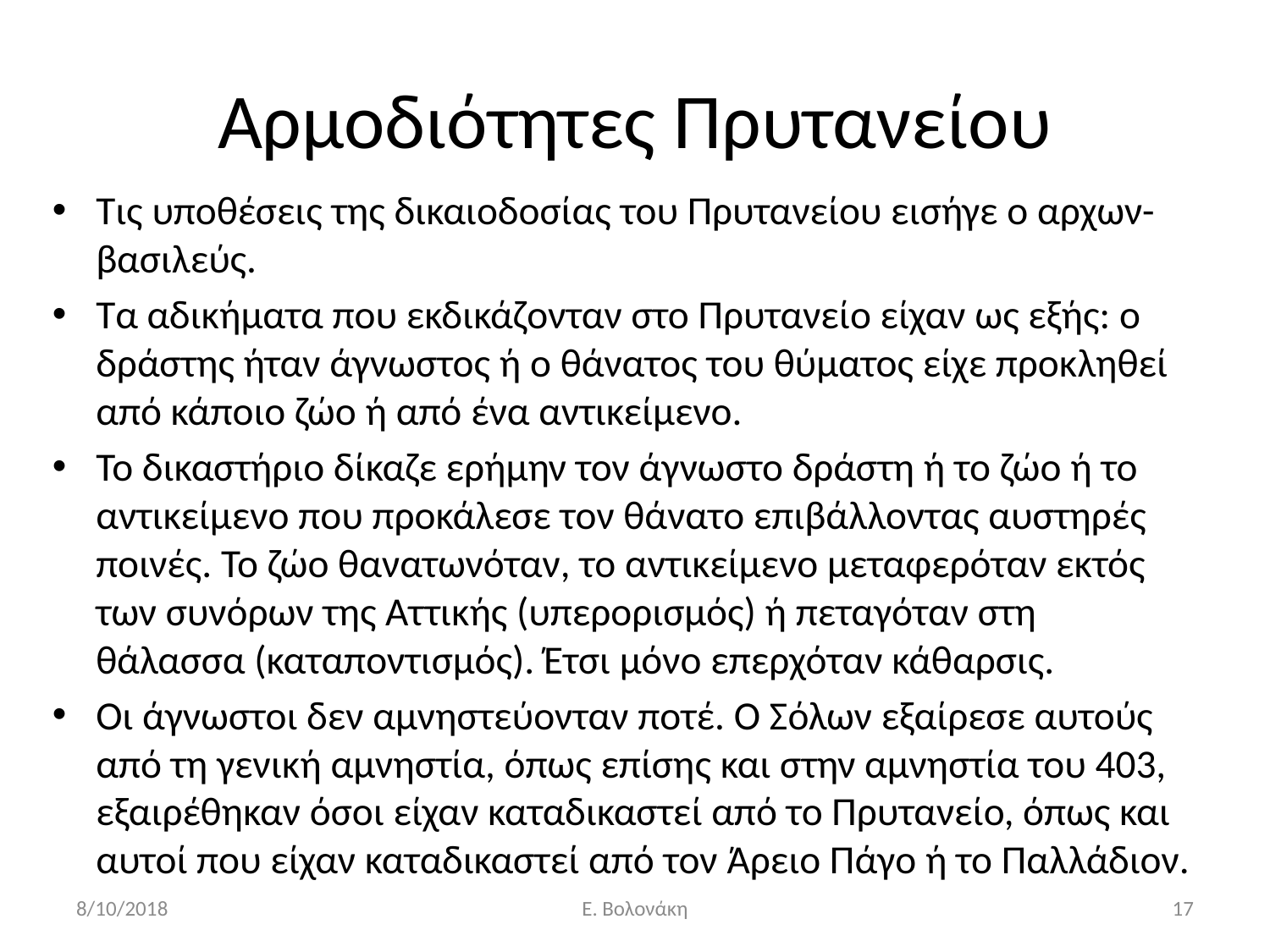

# Αρμοδιότητες Πρυτανείου
Τις υποθέσεις της δικαιοδοσίας του Πρυτανείου εισήγε ο αρχων-βασιλεύς.
Τα αδικήματα που εκδικάζονταν στο Πρυτανείο είχαν ως εξής: ο δράστης ήταν άγνωστος ή ο θάνατος του θύματος είχε προκληθεί από κάποιο ζώο ή από ένα αντικείμενο.
Το δικαστήριο δίκαζε ερήμην τον άγνωστο δράστη ή το ζώο ή το αντικείμενο που προκάλεσε τον θάνατο επιβάλλοντας αυστηρές ποινές. Το ζώο θανατωνόταν, το αντικείμενο μεταφερόταν εκτός των συνόρων της Αττικής (υπερορισμός) ή πεταγόταν στη θάλασσα (καταποντισμός). Έτσι μόνο επερχόταν κάθαρσις.
Οι άγνωστοι δεν αμνηστεύονταν ποτέ. Ο Σόλων εξαίρεσε αυτούς από τη γενική αμνηστία, όπως επίσης και στην αμνηστία του 403, εξαιρέθηκαν όσοι είχαν καταδικαστεί από το Πρυτανείο, όπως και αυτοί που είχαν καταδικαστεί από τον Άρειο Πάγο ή το Παλλάδιον.
8/10/2018
Ε. Βολονάκη
17